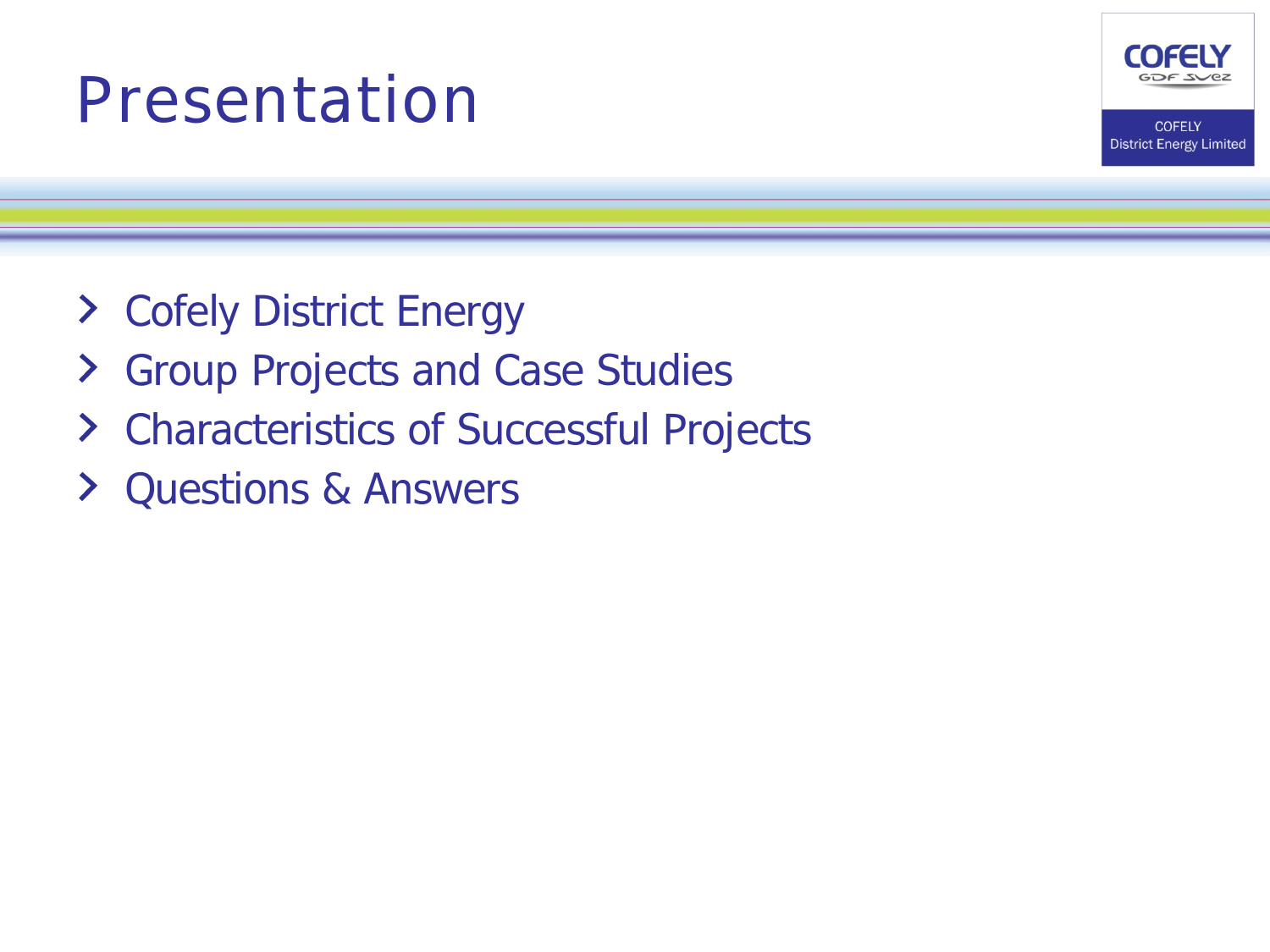

# Presentation
Cofely District Energy
Group Projects and Case Studies
Characteristics of Successful Projects
Questions & Answers